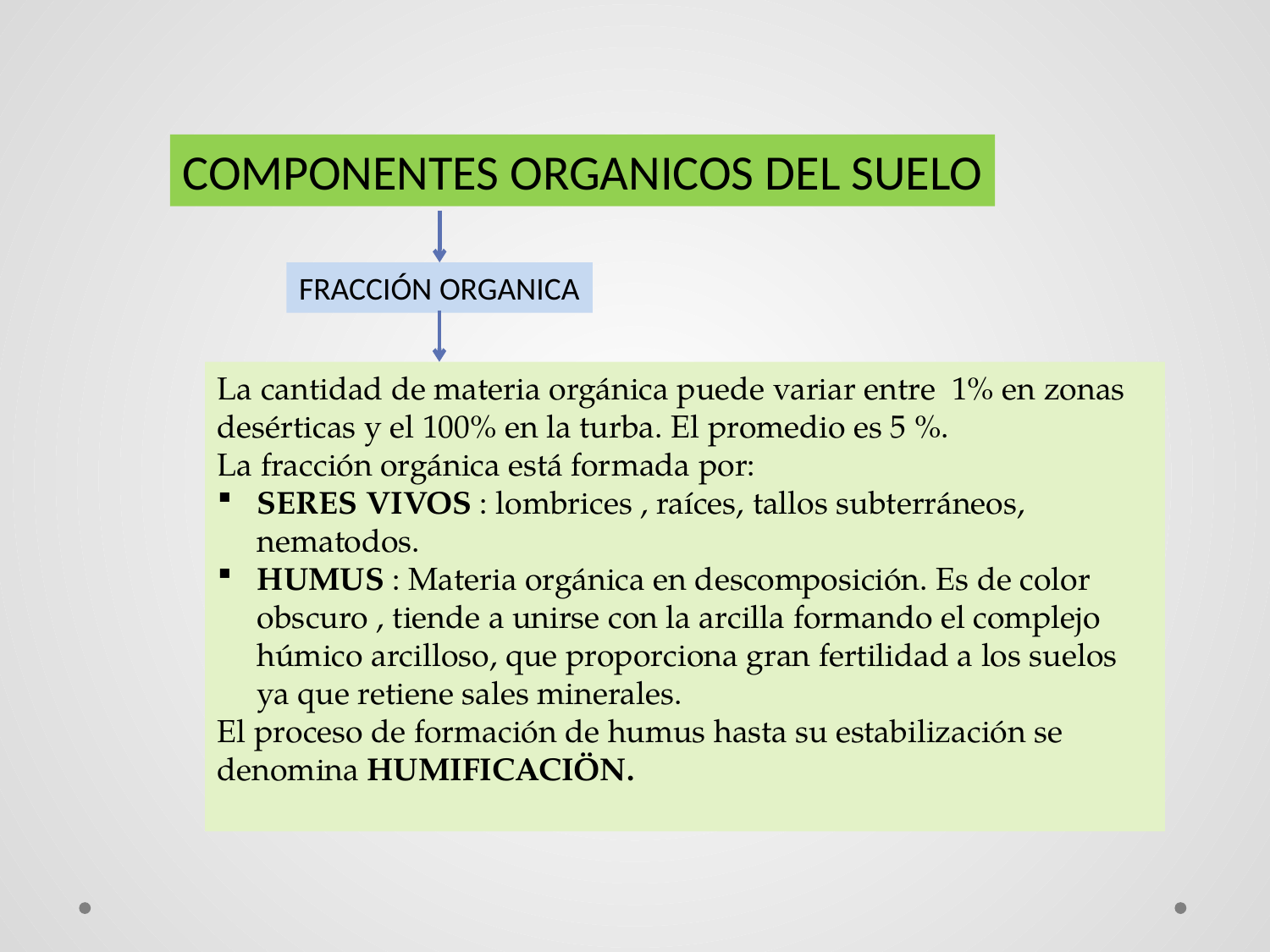

COMPONENTES ORGANICOS DEL SUELO
FRACCIÓN ORGANICA
La cantidad de materia orgánica puede variar entre  1% en zonas desérticas y el 100% en la turba. El promedio es 5 %.
La fracción orgánica está formada por:
SERES VIVOS : lombrices , raíces, tallos subterráneos, nematodos.
HUMUS : Materia orgánica en descomposición. Es de color obscuro , tiende a unirse con la arcilla formando el complejo húmico arcilloso, que proporciona gran fertilidad a los suelos ya que retiene sales minerales.
El proceso de formación de humus hasta su estabilización se denomina HUMIFICACIÖN.